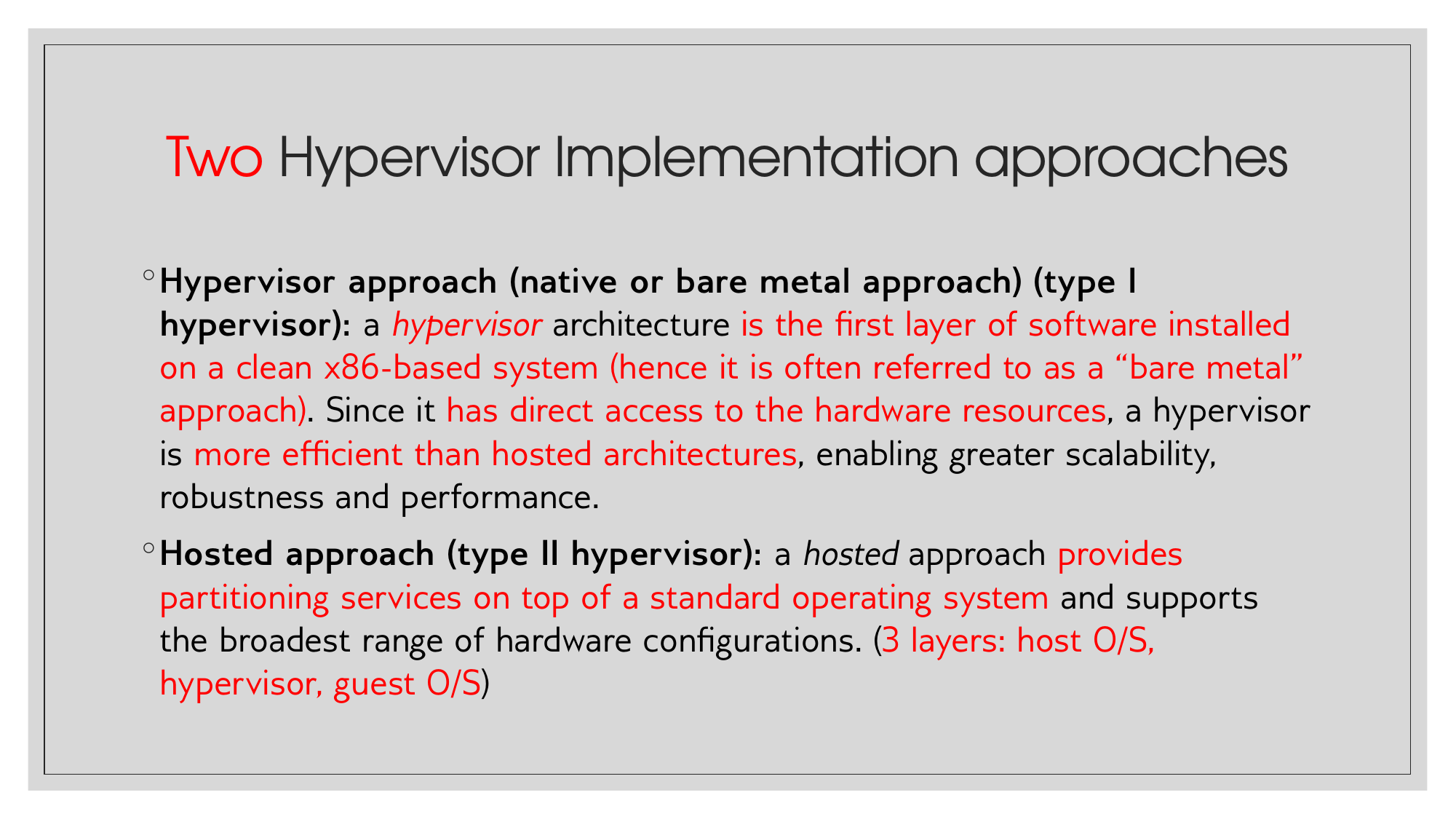

# Two Hypervisor Implementation approaches
Hypervisor approach (native or bare metal approach) (type I hypervisor): a hypervisor architecture is the first layer of software installed on a clean x86-based system (hence it is often referred to as a “bare metal” approach). Since it has direct access to the hardware resources, a hypervisor is more efficient than hosted architectures, enabling greater scalability, robustness and performance.
Hosted approach (type II hypervisor): a hosted approach provides partitioning services on top of a standard operating system and supports the broadest range of hardware configurations. (3 layers: host O/S, hypervisor, guest O/S)